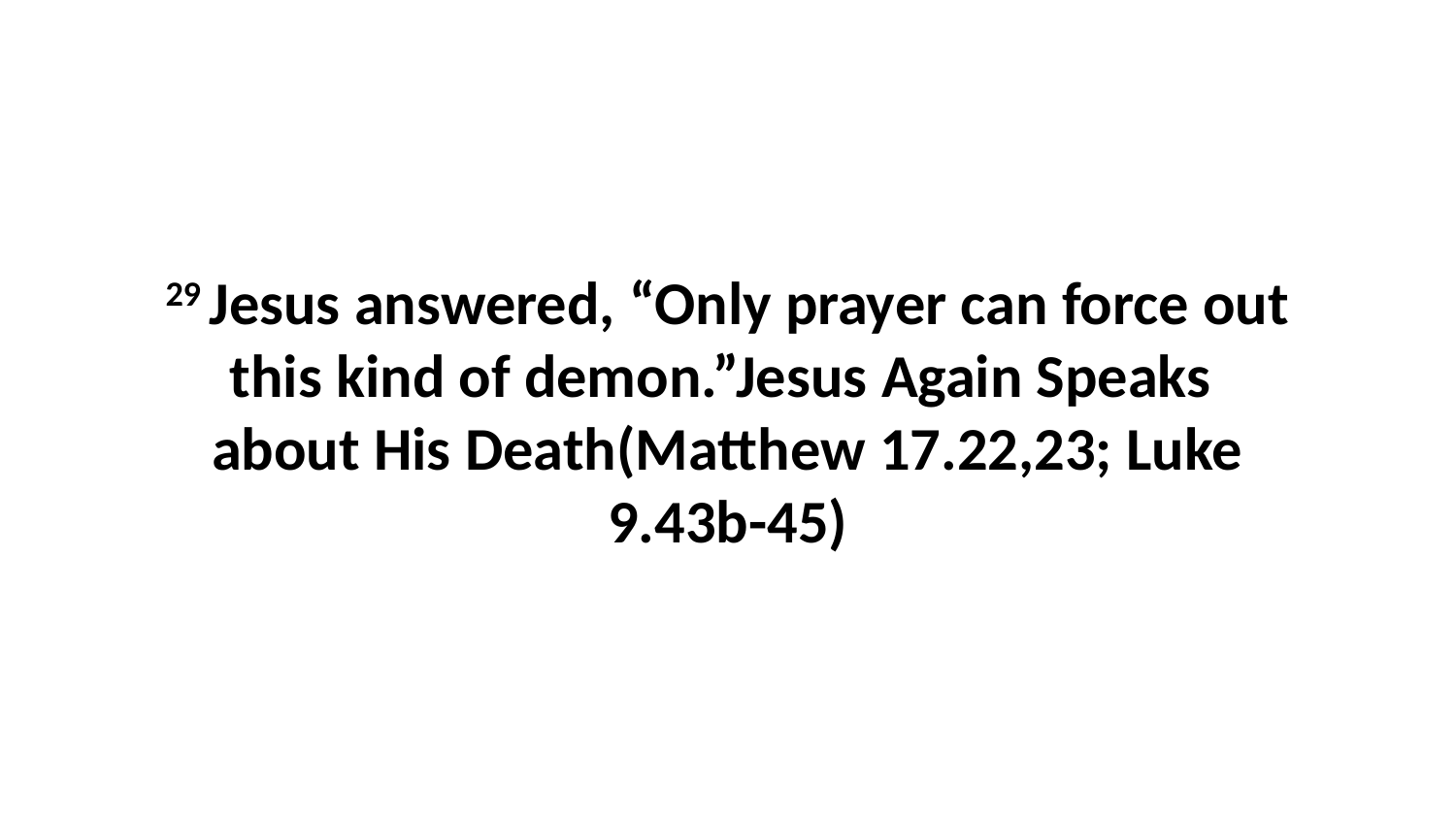

29 Jesus answered, “Only prayer can force out this kind of demon.”Jesus Again Speaks  about His Death(Matthew 17.22,23; Luke 9.43b-45)